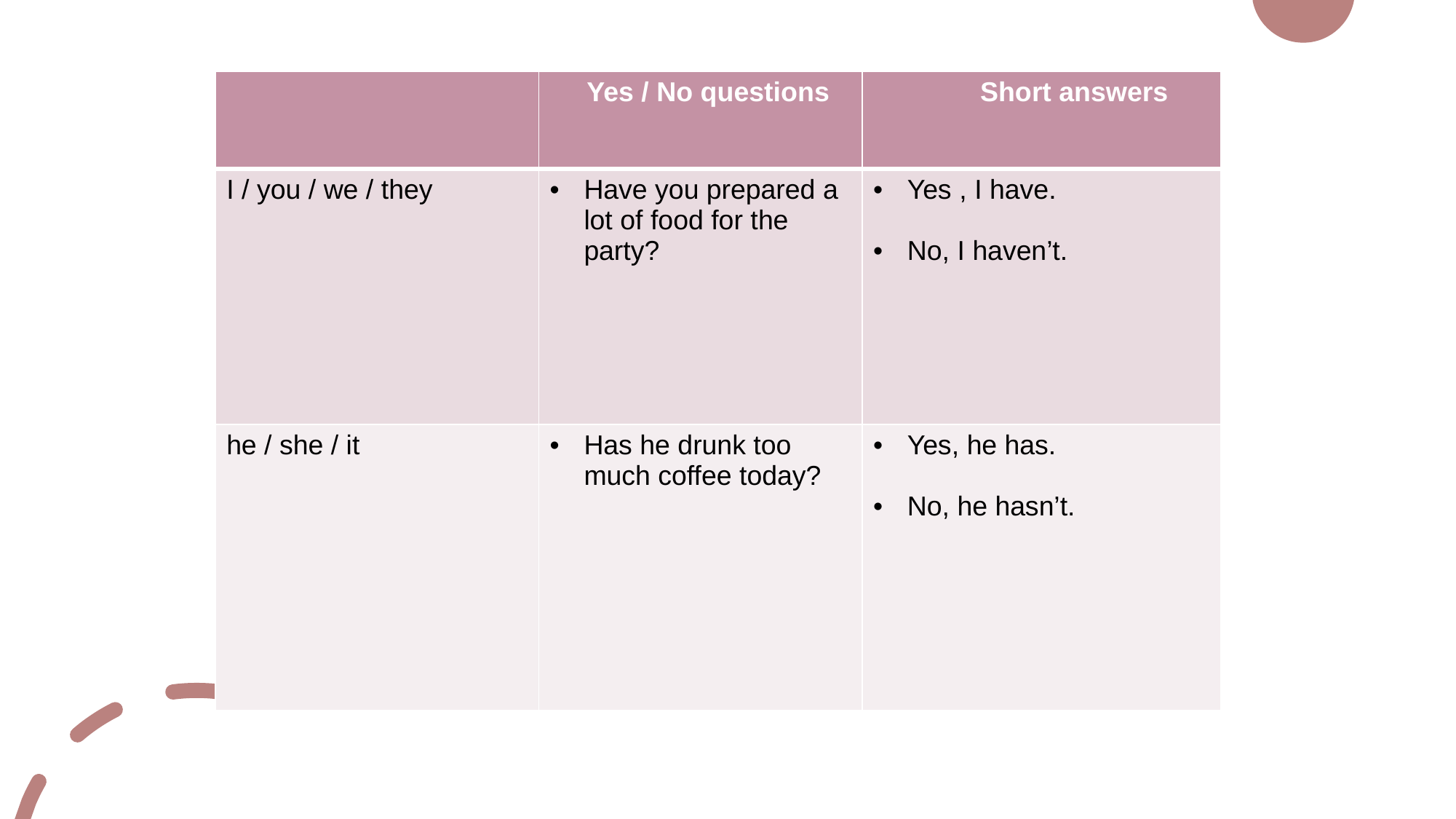

|  | Yes / No questions | Short answers |
| --- | --- | --- |
| I / you / we / they | Have you prepared a lot of food for the party? | Yes , I have. No, I haven’t. |
| he / she / it | Has he drunk too much coffee today? | Yes, he has. No, he hasn’t. |